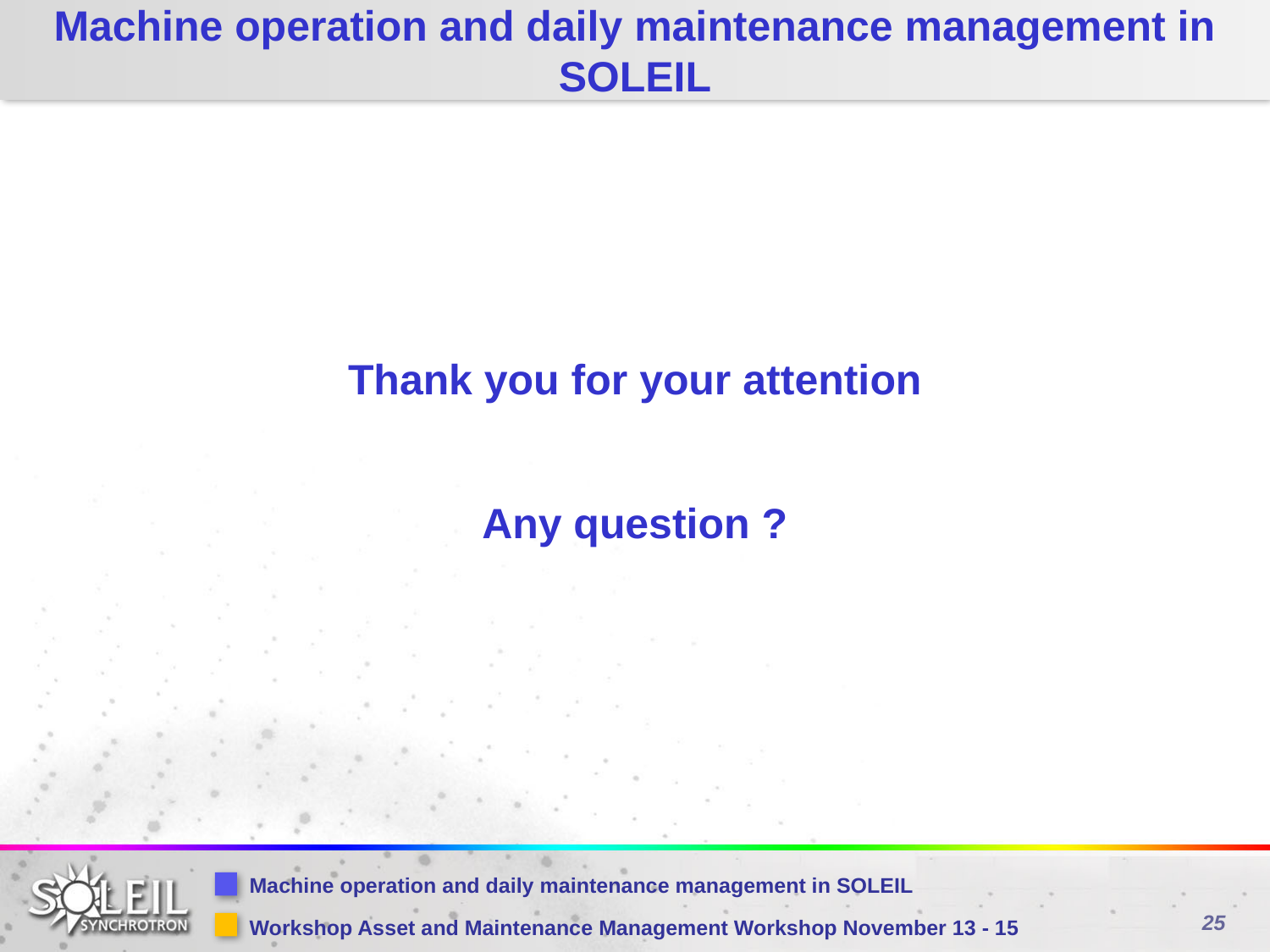

# Machine operation and daily maintenance management in SOLEIL
Thank you for your attention

Any question ?